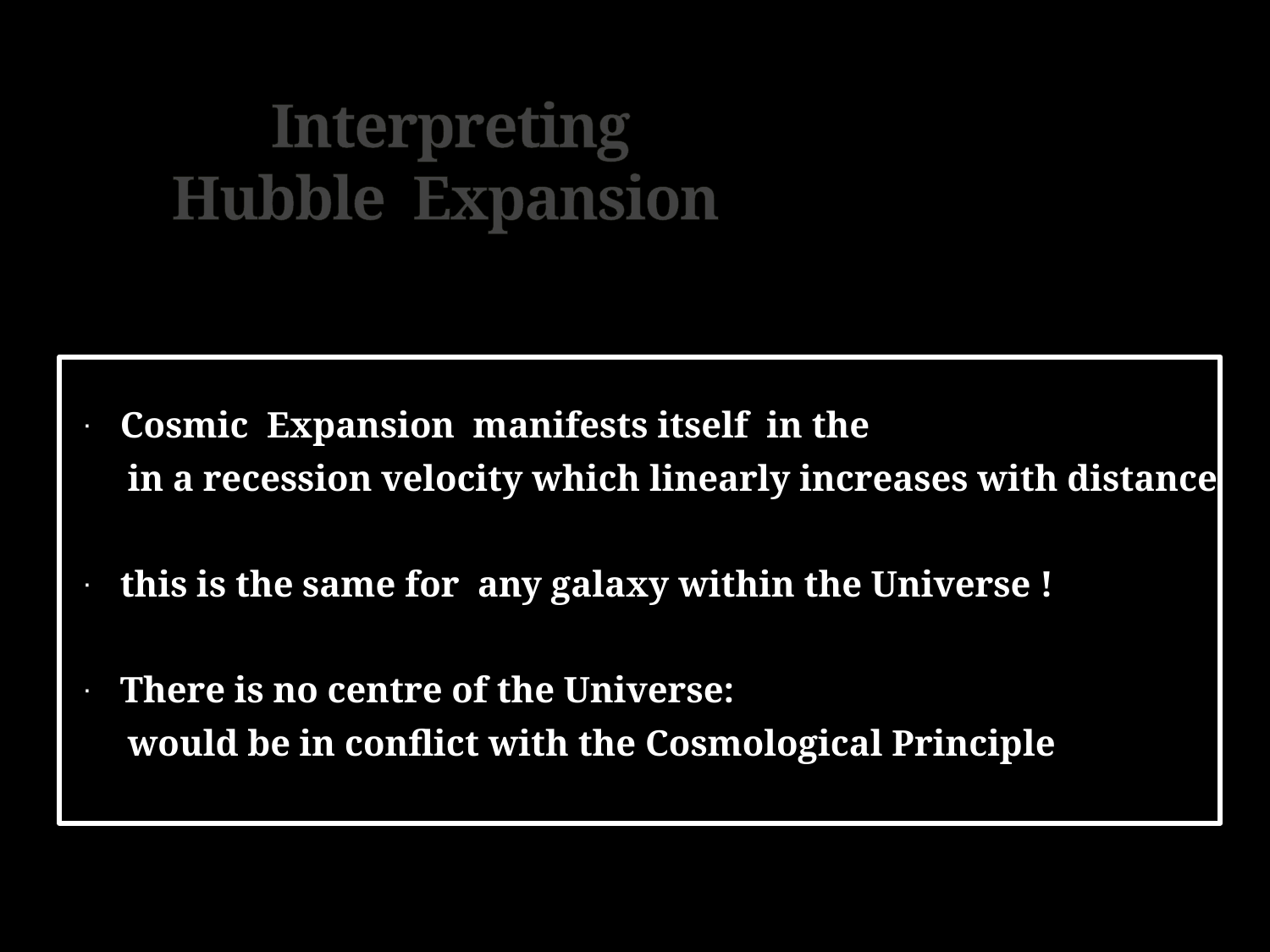

# Interpreting Hubble  Expansion

Cosmic  Expansion  manifests itself  in the
     in a recession velocity which linearly increases with distance

this is the same for  any galaxy within the Universe !

There is no centre of the Universe:
     would be in conflict with the Cosmological Principle